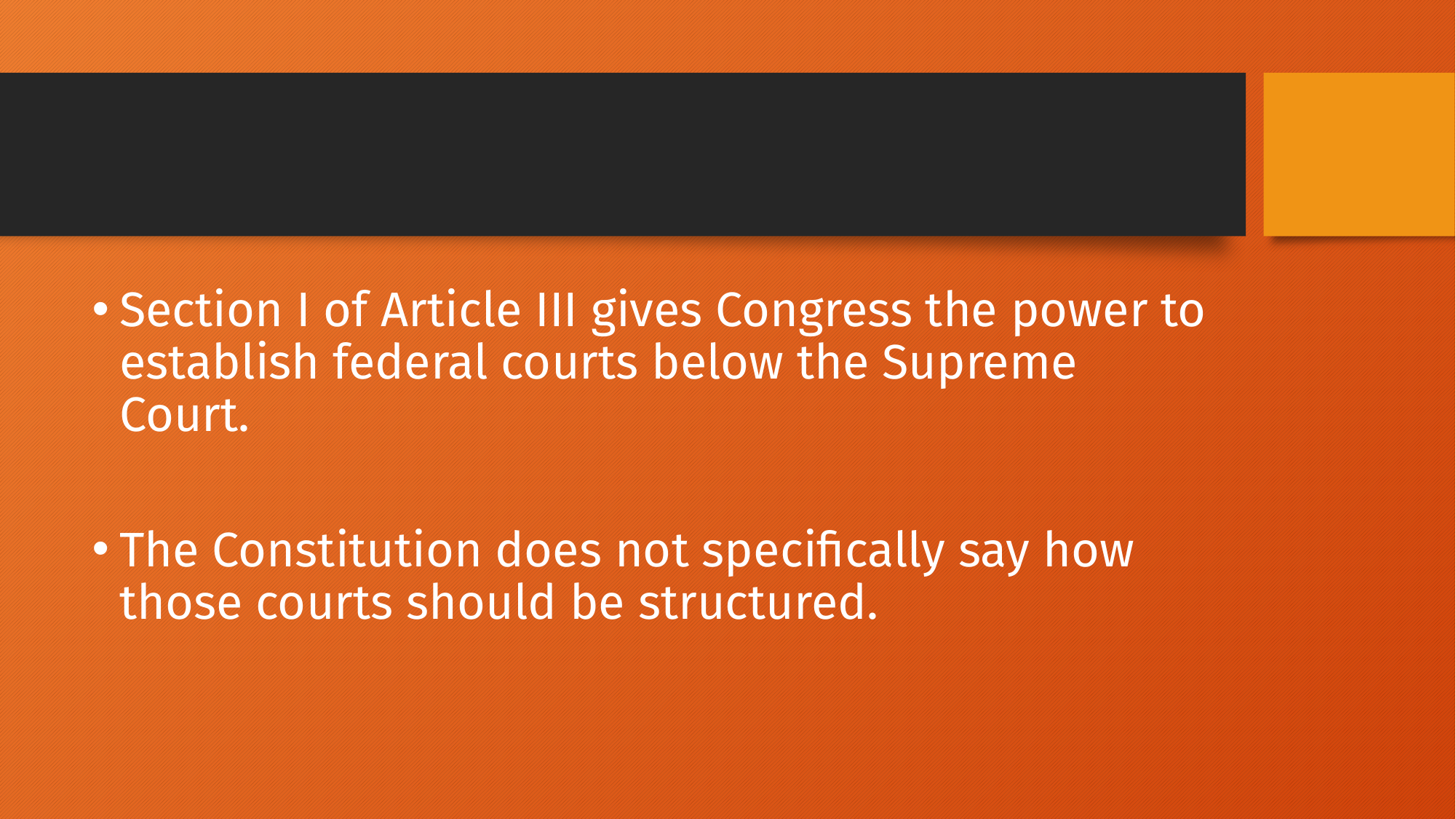

#
Section I of Article III gives Congress the power to establish federal courts below the Supreme Court.

The Constitution does not specifically say how those courts should be structured.